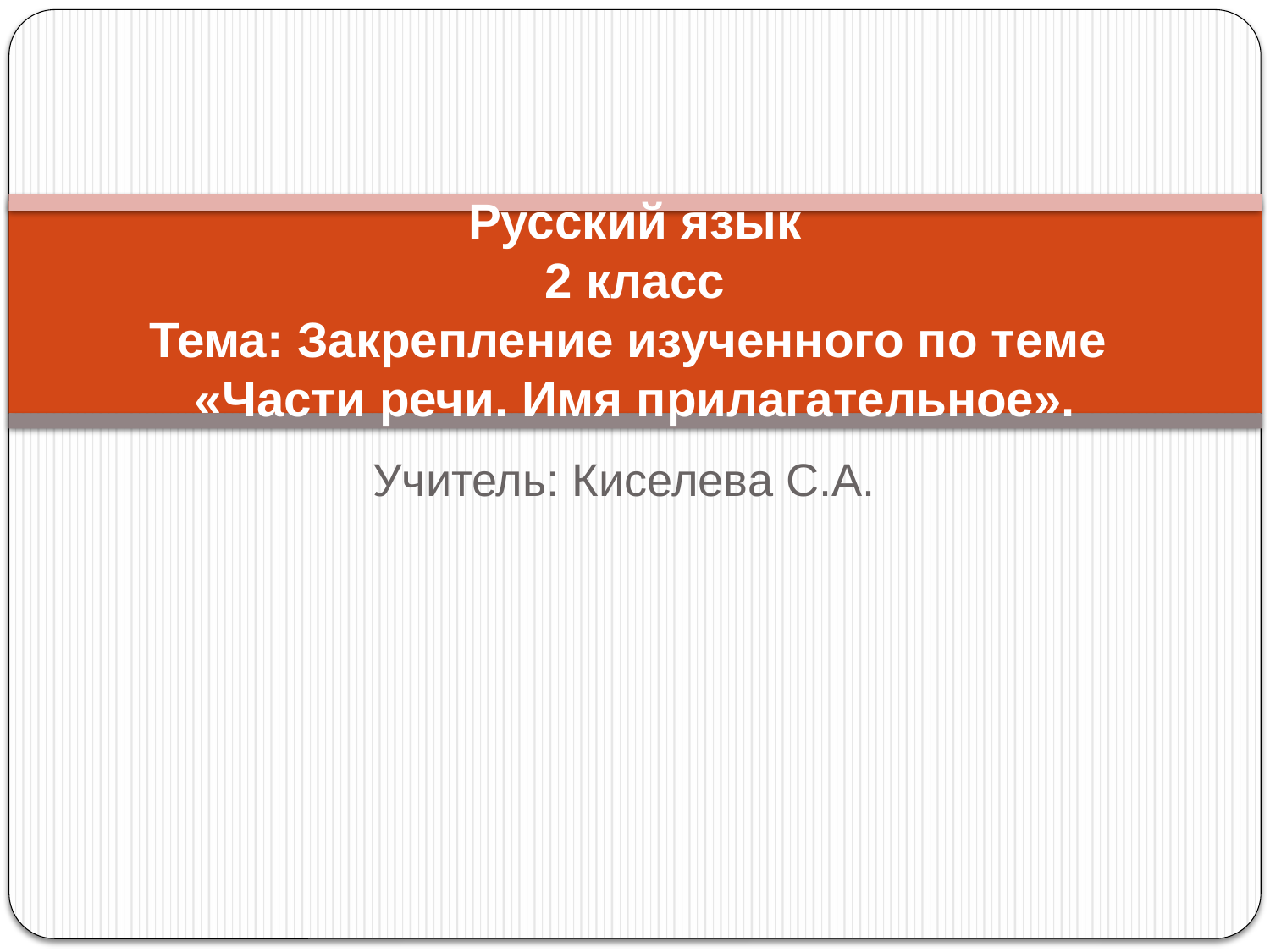

# Русский язык 2 класс Тема: Закрепление изученного по теме  «Части речи. Имя прилагательное».
Учитель: Киселева С.А.